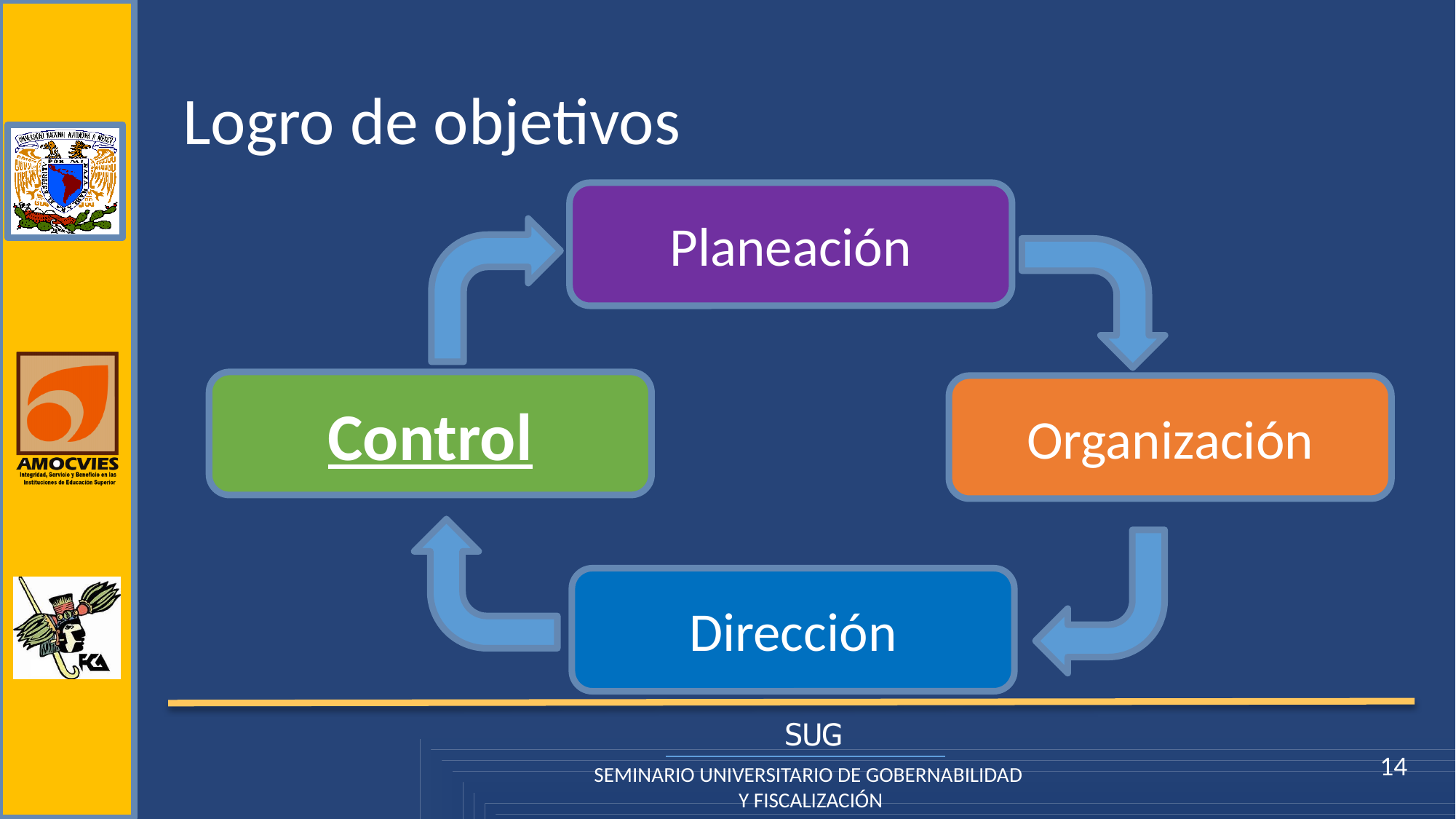

# Logro de objetivos
Planeación

Control
Organización

Dirección